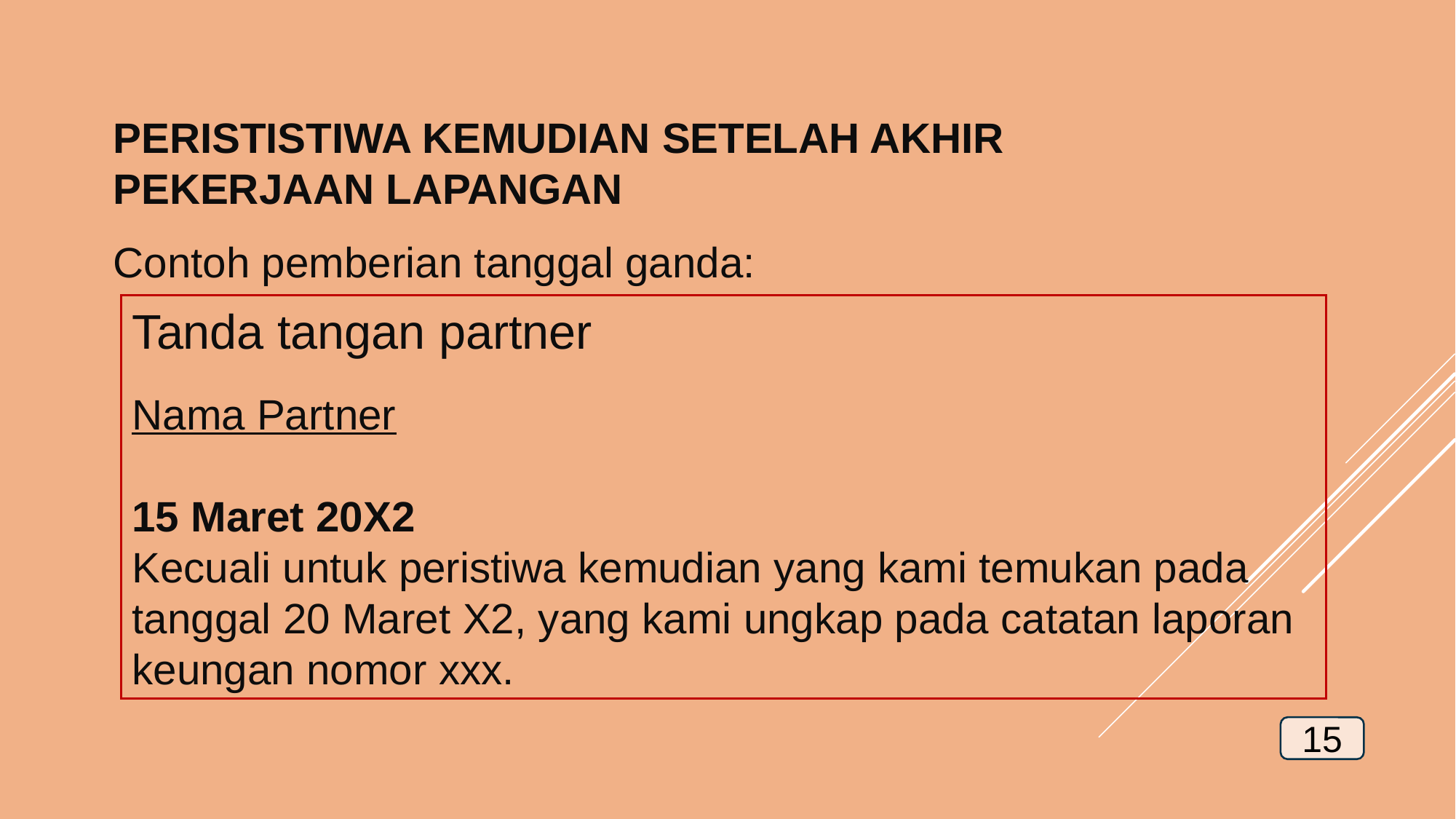

PERISTISTIWA KEMUDIAN SETELAH AKHIR PEKERJAAN LAPANGAN
Contoh pemberian tanggal ganda:

Tanda tangan partner

Nama Partner

15 Maret 20X2
Kecuali untuk peristiwa kemudian yang kami temukan pada tanggal 20 Maret X2, yang kami ungkap pada catatan laporan keungan nomor xxx.